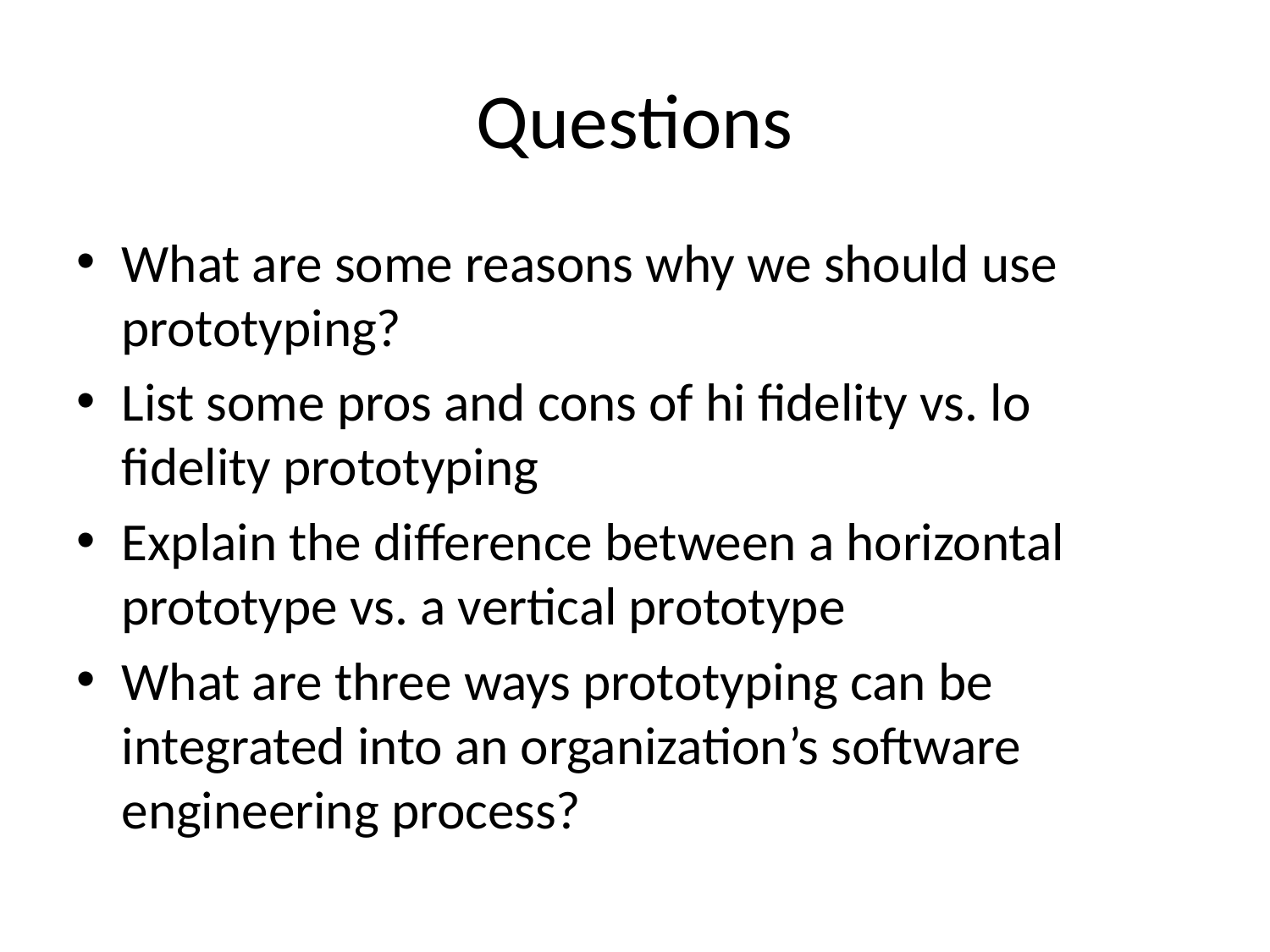

# Questions
What are some reasons why we should use prototyping?
List some pros and cons of hi fidelity vs. lo fidelity prototyping
Explain the difference between a horizontal prototype vs. a vertical prototype
What are three ways prototyping can be integrated into an organization’s software engineering process?